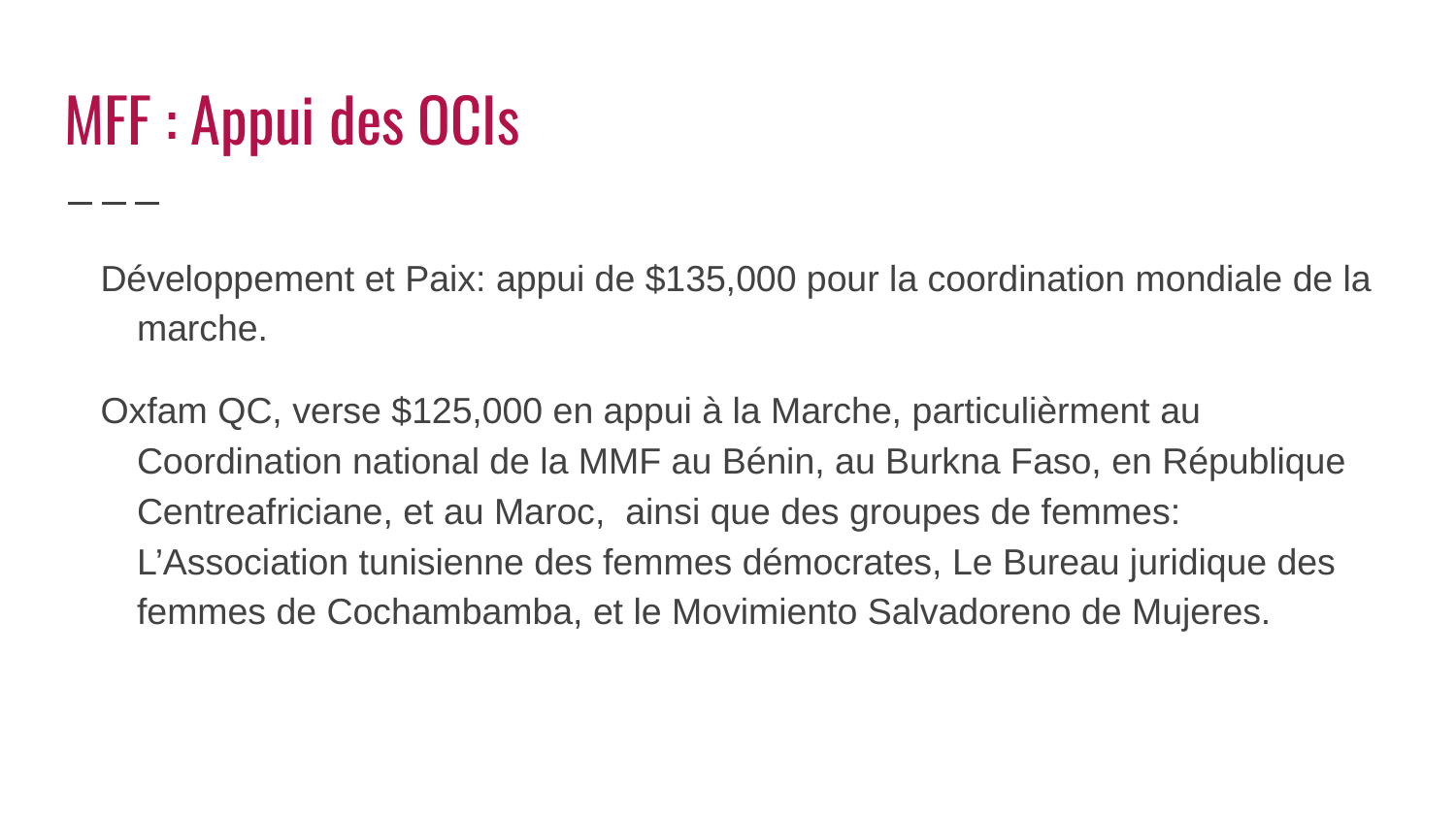

# MFF : Appui des OCIs
Développement et Paix: appui de $135,000 pour la coordination mondiale de la marche.
Oxfam QC, verse $125,000 en appui à la Marche, particulièrment au Coordination national de la MMF au Bénin, au Burkna Faso, en République Centreafriciane, et au Maroc,  ainsi que des groupes de femmes: L’Association tunisienne des femmes démocrates, Le Bureau juridique des femmes de Cochambamba, et le Movimiento Salvadoreno de Mujeres.